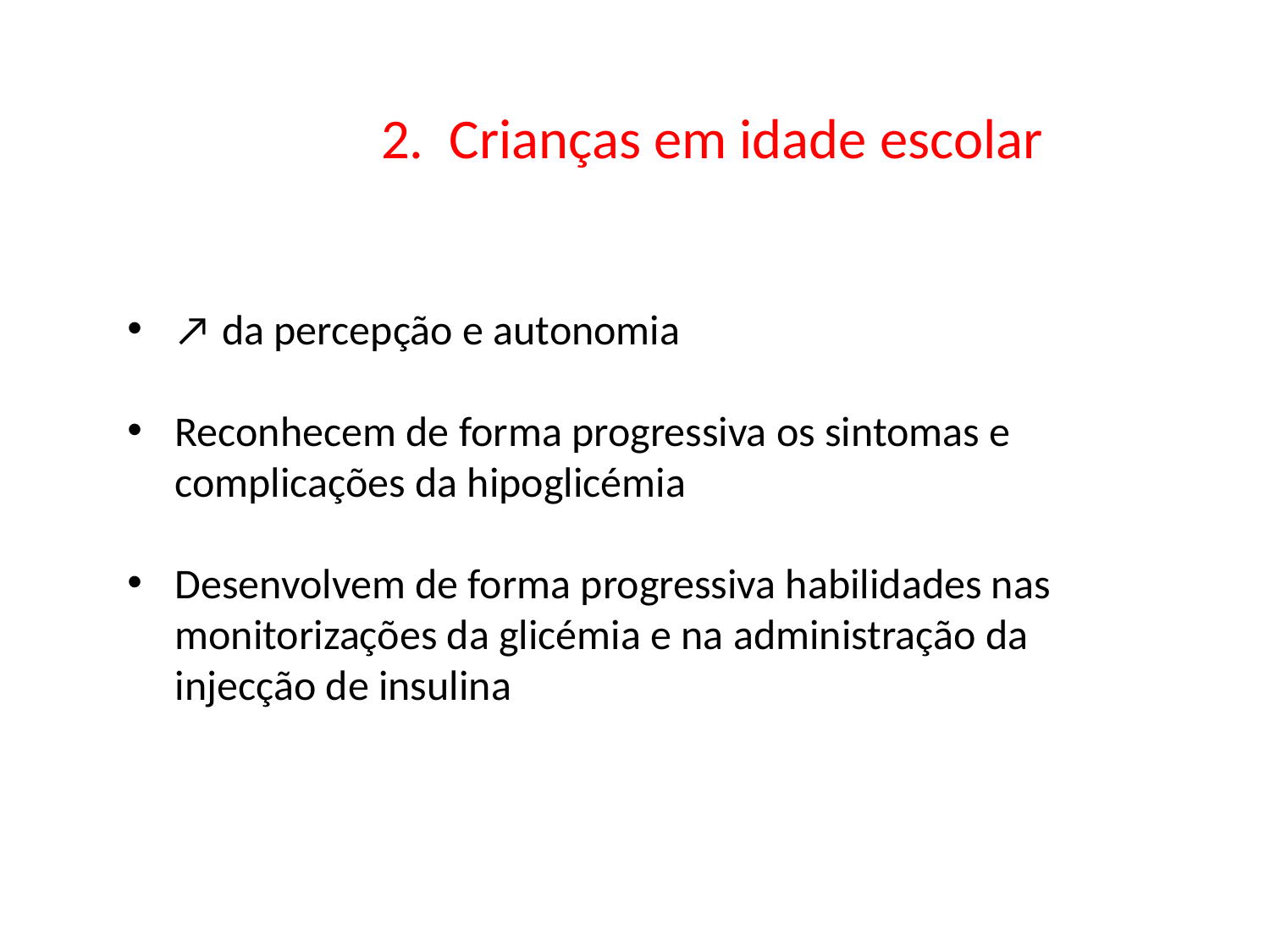

2.  Crianças em idade escolar
↗ da percepção e autonomia

Reconhecem de forma progressiva os sintomas e complicações da hipoglicémia

Desenvolvem de forma progressiva habilidades nas monitorizações da glicémia e na administração da injecção de insulina